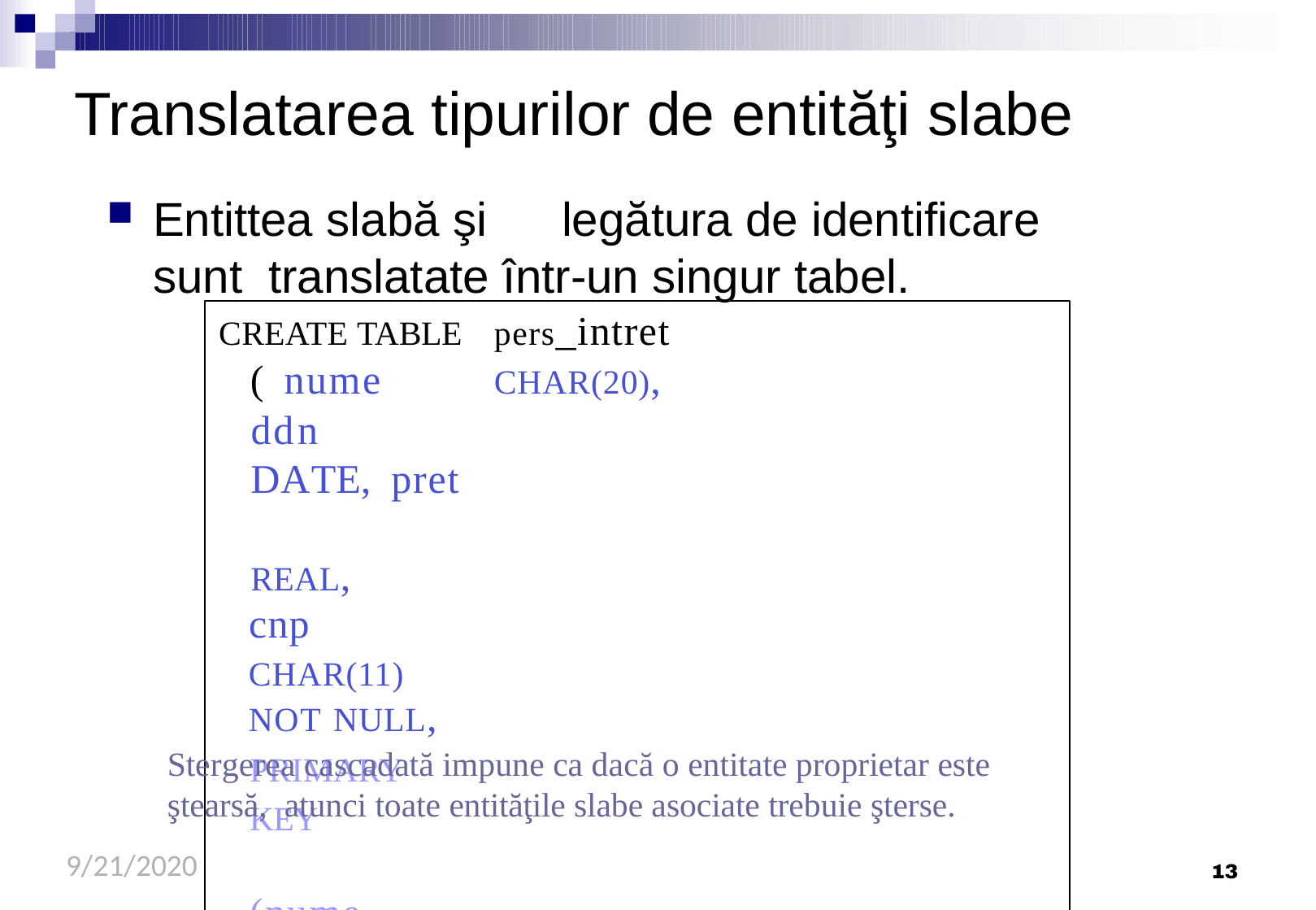

# Translatarea tipurilor de entităţi slabe
Entittea slabă şi	legătura de identificare sunt  translatate într-un singur tabel.
CREATE TABLE	pers_intret (  nume	CHAR(20),
ddn	DATE,  pret	REAL,
cnp	CHAR(11) NOT NULL,
PRIMARY KEY	(nume, cnp),
FOREIGN KEY	(cnp) REFERENCES Angajati,
ON DELETE CASCADE )
Stergerea cascadată impune ca dacă o entitate proprietar este	ştearsă,  atunci toate entităţile slabe asociate trebuie şterse.
9/21/2020
13